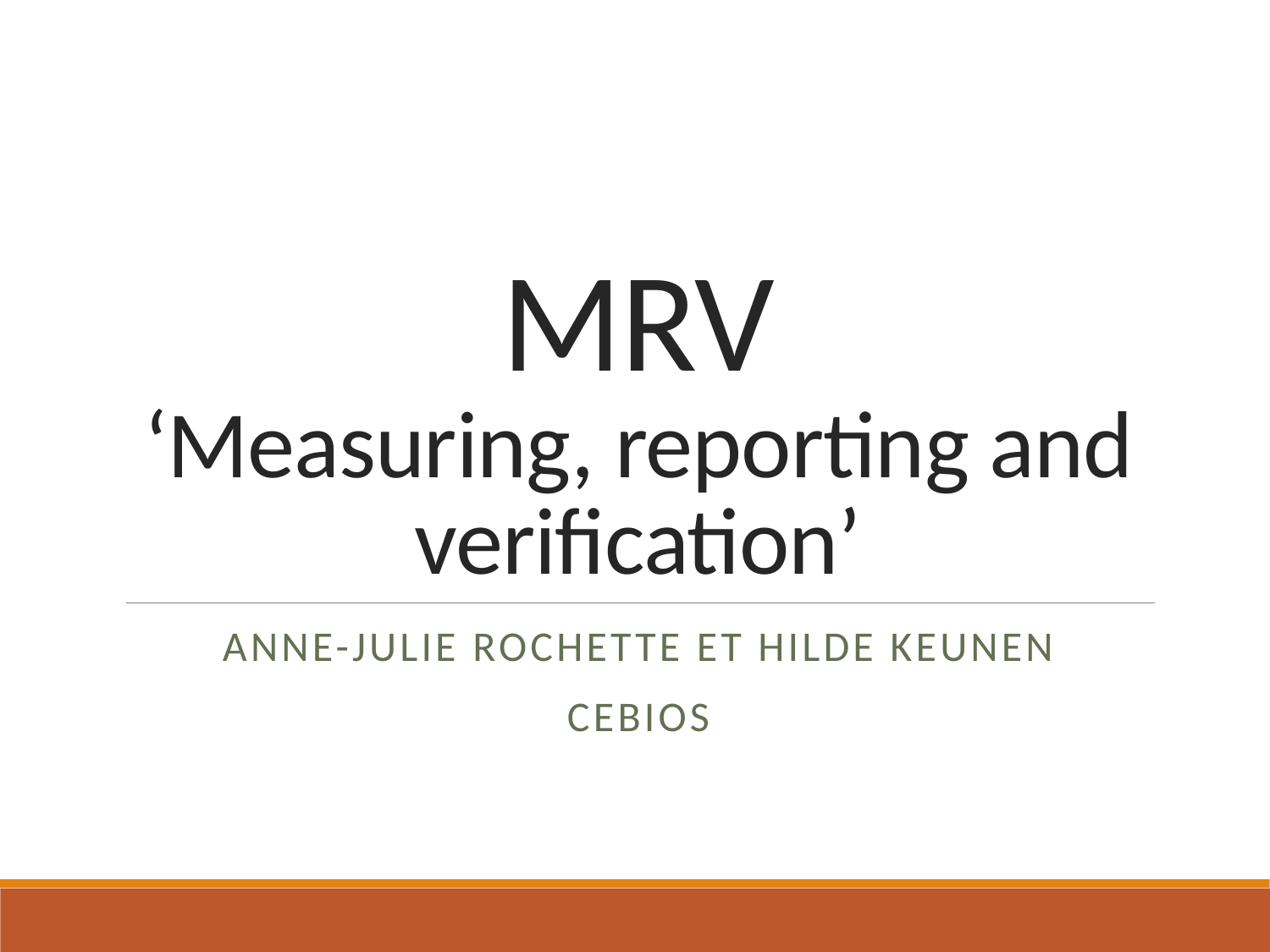

# MRV ‘Measuring, reporting and verification’
Anne-Julie Rochette et Hilde Keunen
CEBioS